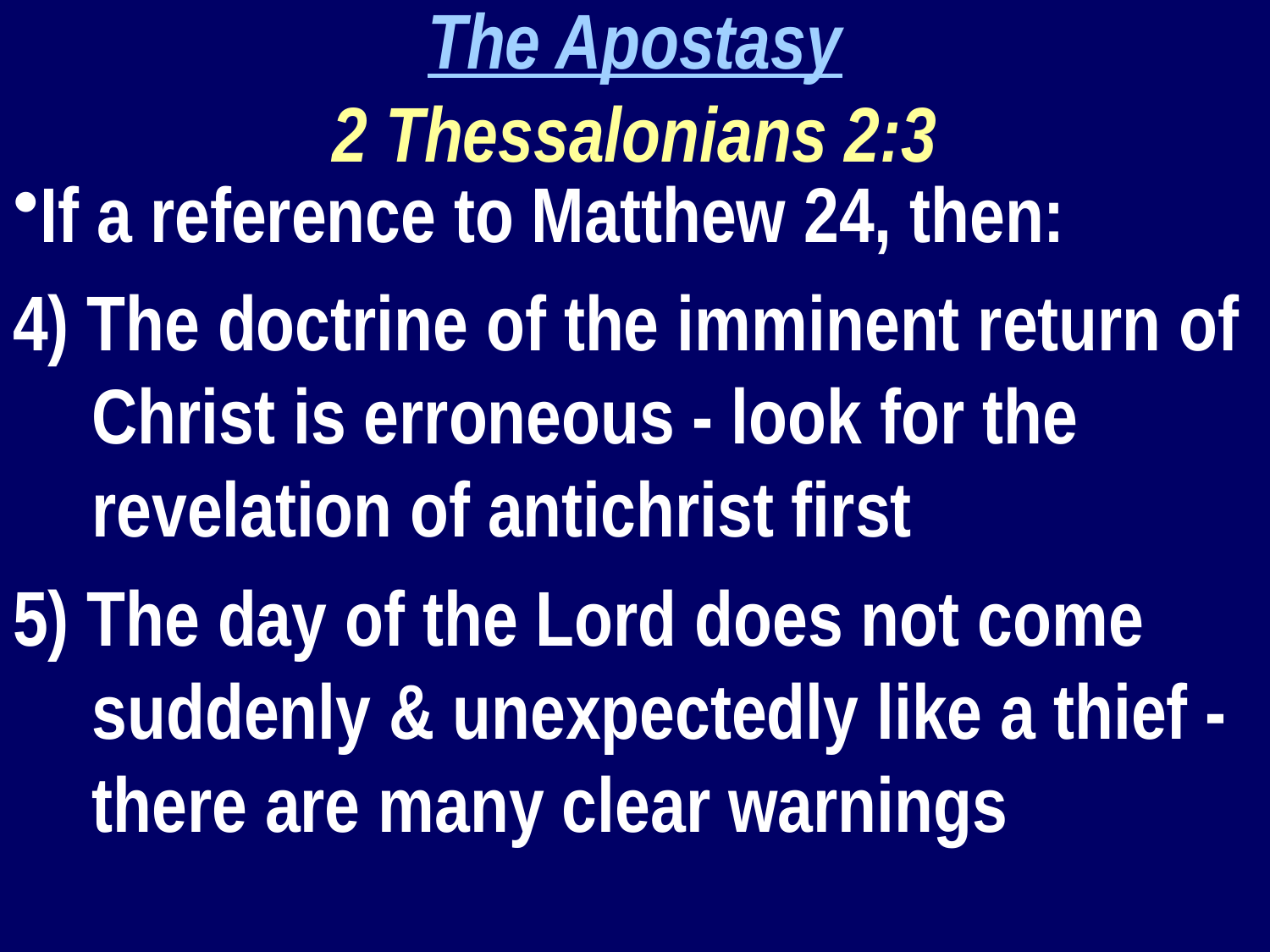

The Apostasy
2 Thessalonians 2:3
If a reference to Matthew 24, then:
4) The doctrine of the imminent return of Christ is erroneous - look for the revelation of antichrist first
5) The day of the Lord does not come suddenly & unexpectedly like a thief - there are many clear warnings